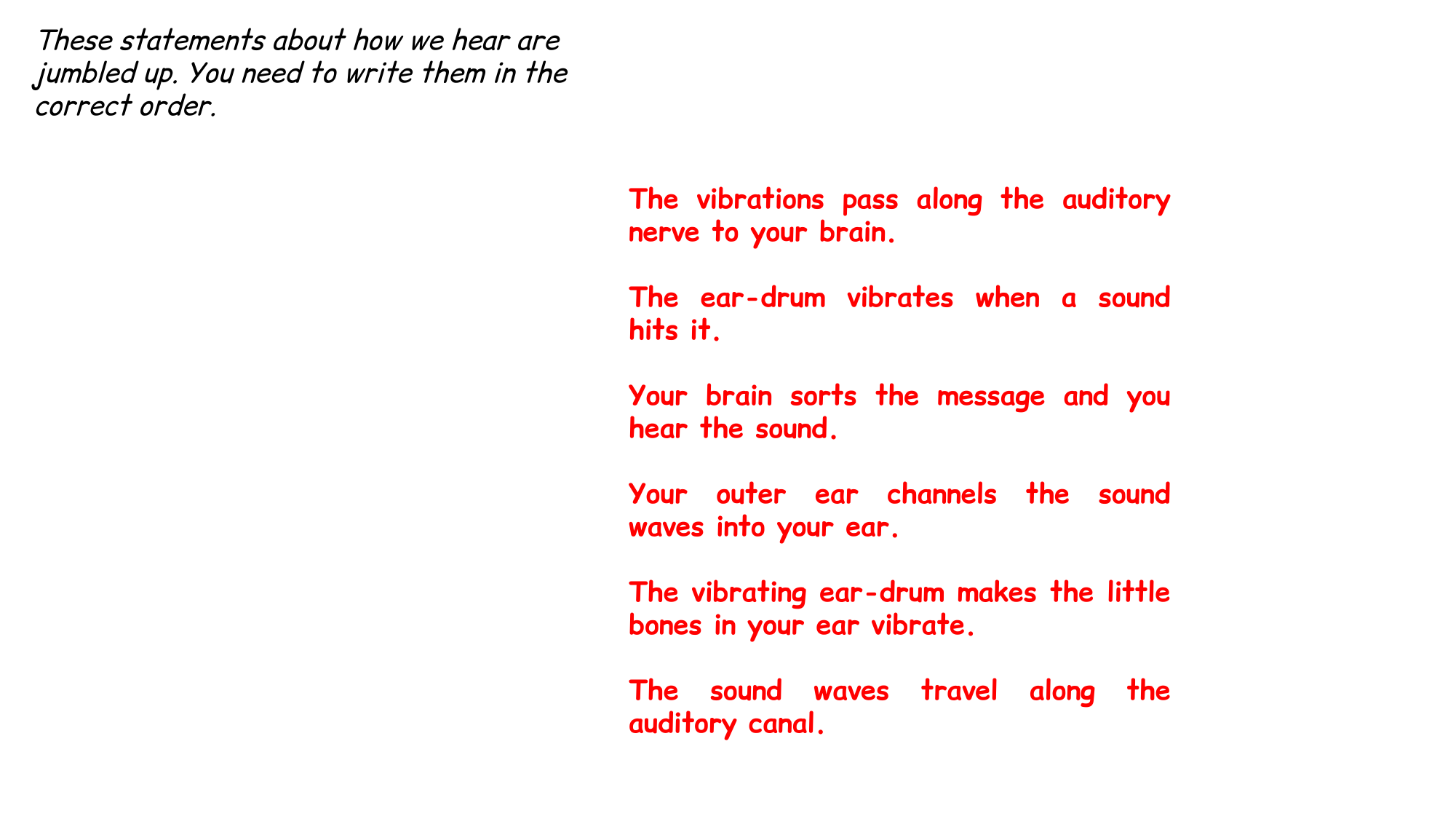

These statements about how we hear are jumbled up. You need to write them in the correct order.
The vibrations pass along the auditory nerve to your brain.

The ear-drum vibrates when a sound hits it.

Your brain sorts the message and you hear the sound.

Your outer ear channels the sound waves into your ear.

The vibrating ear-drum makes the little bones in your ear vibrate.

The sound waves travel along the auditory canal.